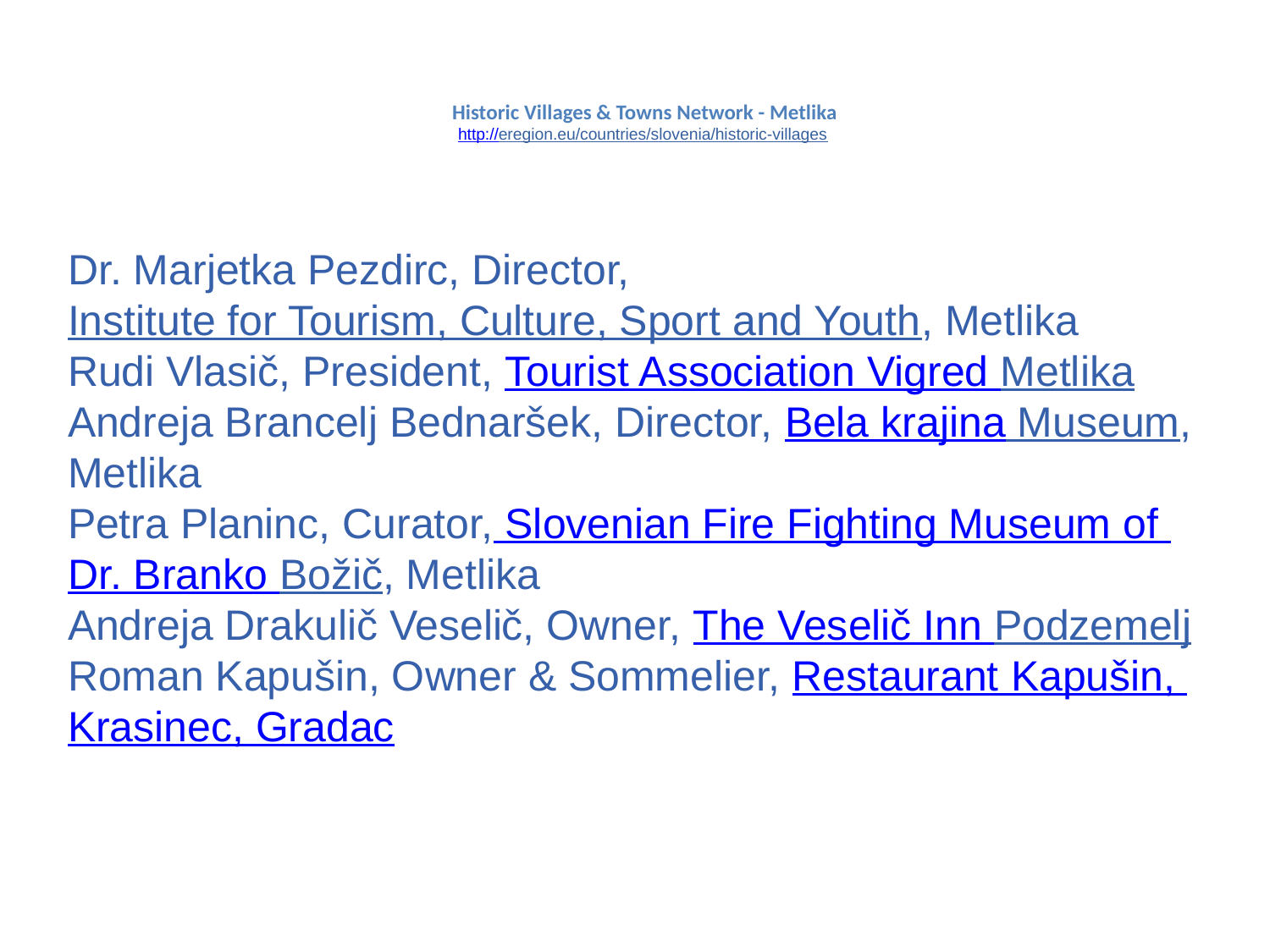

# Historic Villages & Towns Network - Metlika http://eregion.eu/countries/slovenia/historic-villages
Dr. Marjetka Pezdirc, Director, Institute for Tourism, Culture, Sport and Youth, Metlika
Rudi Vlasič, President, Tourist Association Vigred Metlika
Andreja Brancelj Bednaršek, Director, Bela krajina Museum, Metlika
Petra Planinc, Curator, Slovenian Fire Fighting Museum of Dr. Branko Božič, Metlika
Andreja Drakulič Veselič, Owner, The Veselič Inn Podzemelj
Roman Kapušin, Owner & Sommelier, Restaurant Kapušin, Krasinec, Gradac